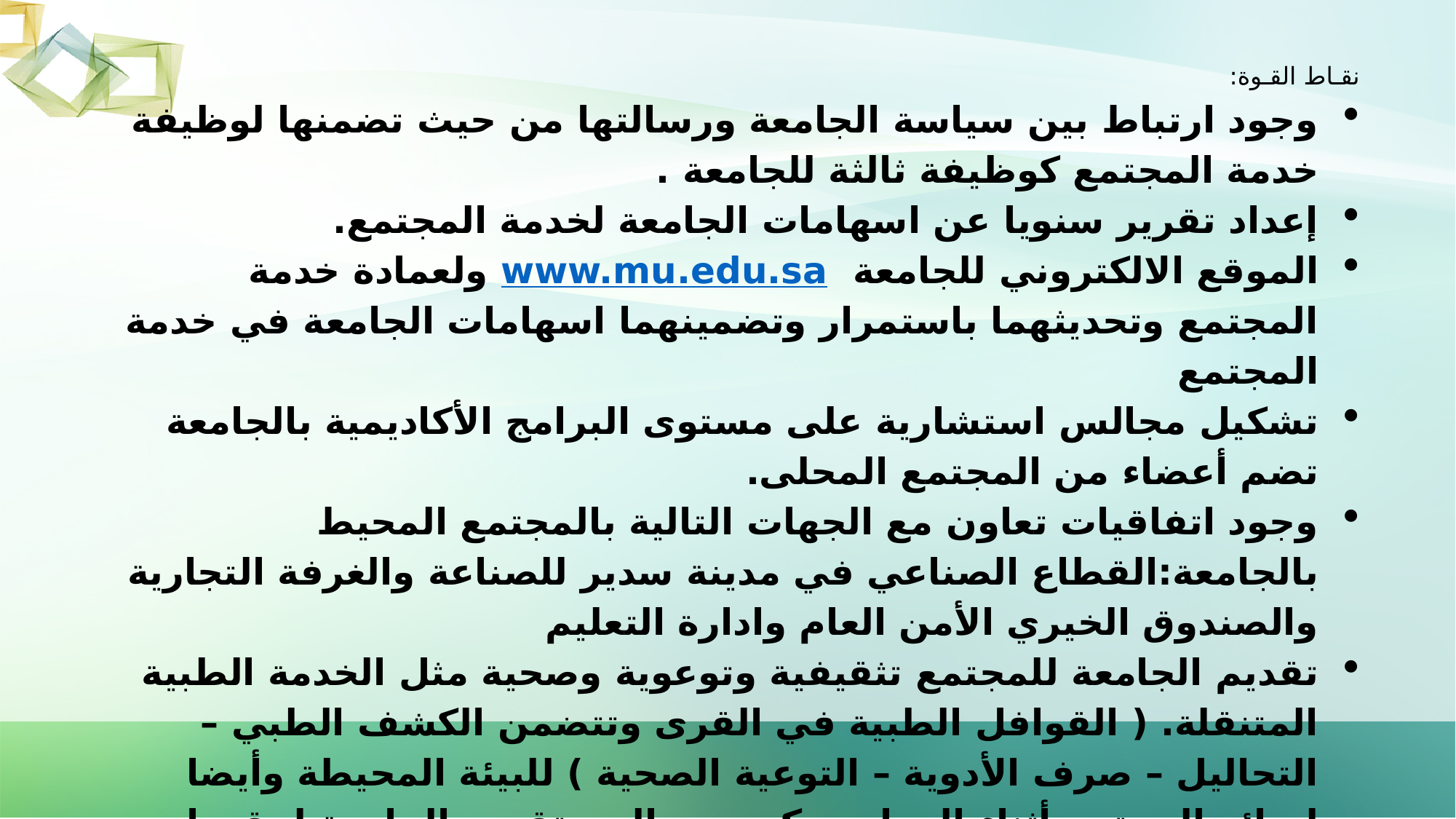

نقـاط القـوة:
وجود ارتباط بين سياسة الجامعة ورسالتها من حيث تضمنها لوظيفة خدمة المجتمع كوظيفة ثالثة للجامعة .
إعداد تقرير سنويا عن اسهامات الجامعة لخدمة المجتمع.
الموقع الالكتروني للجامعة  www.mu.edu.sa ولعمادة خدمة المجتمع وتحديثهما باستمرار وتضمينهما اسهامات الجامعة في خدمة المجتمع
تشكيل مجالس استشارية على مستوى البرامج الأكاديمية بالجامعة تضم أعضاء من المجتمع المحلى.
وجود اتفاقيات تعاون مع الجهات التالية بالمجتمع المحيط بالجامعة:القطاع الصناعي في مدينة سدير للصناعة والغرفة التجارية والصندوق الخيري الأمن العام وادارة التعليم
تقديم الجامعة للمجتمع تثقيفية وتوعوية وصحية مثل الخدمة الطبية المتنقلة. ( القوافل الطبية في القرى وتتضمن الكشف الطبي – التحاليل – صرف الأدوية – التوعية الصحية ) للبيئة المحيطة وأيضا لسائر المجتمع أثناء المواسم كموسم الحج تقديم الجامعة لمقررات تهتم بالمجتمع وقضاياه المعاصرة.
تنظم الجامعة لقاءات مع أرباب العمل وأصحاب المهن كيوم المهنة.
وجود وحدات المجتمع بجميع كليات الجامعة لتقديم خدمات مهنية للمجتمع.
وجود مكتب إعلامي للاتصال بوسائل الإعلام . وجود متحدث رسمي باسم الجامعة .